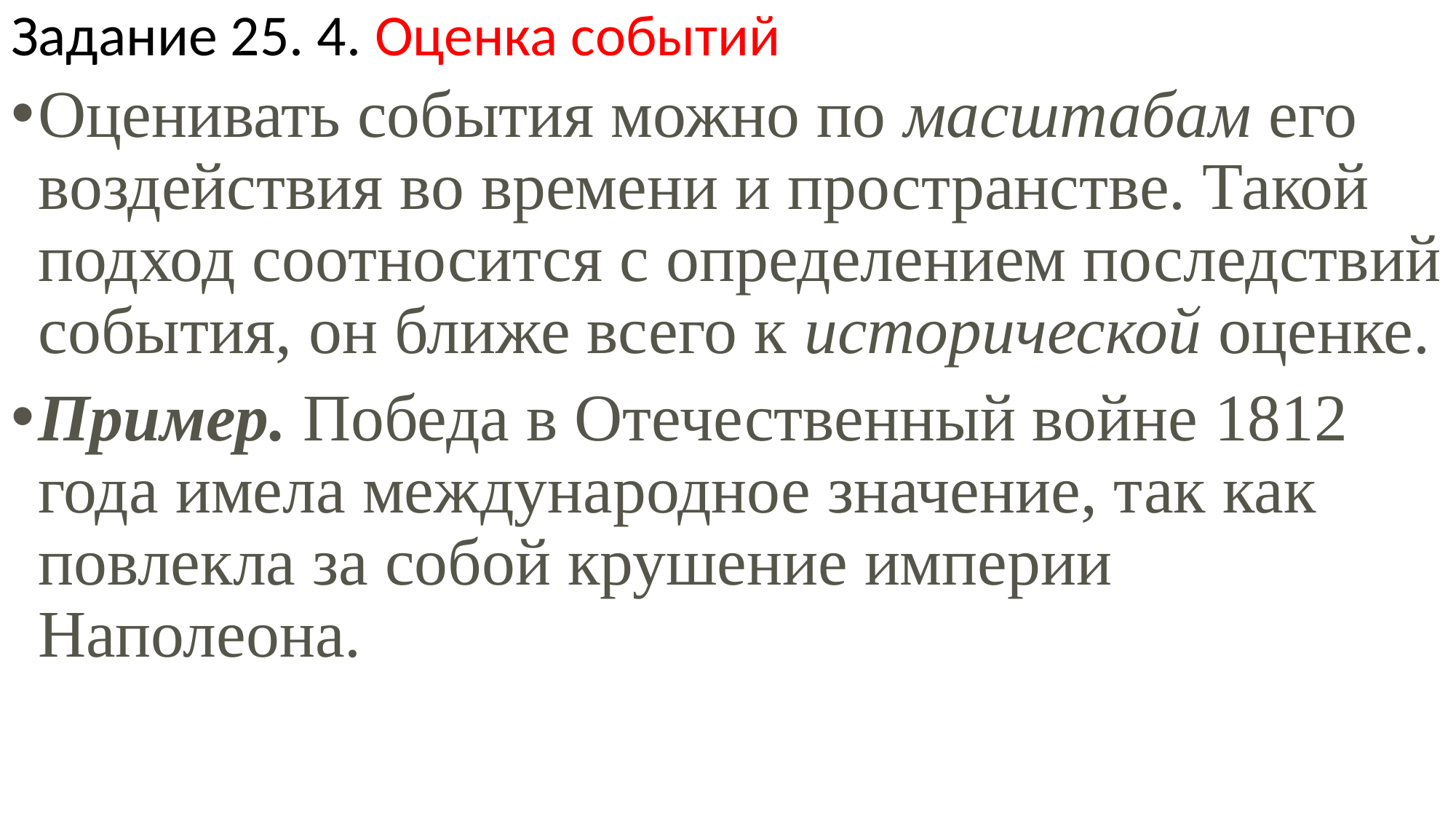

# Задание 25. 4. Оценка событий
Оценивать события можно по масштабам его воздействия во времени и пространстве. Такой подход соотносится с определением последствий события, он ближе всего к исторической оценке.
Пример. Победа в Отечественный войне 1812 года имела международное значение, так как повлекла за собой крушение империи Наполеона.